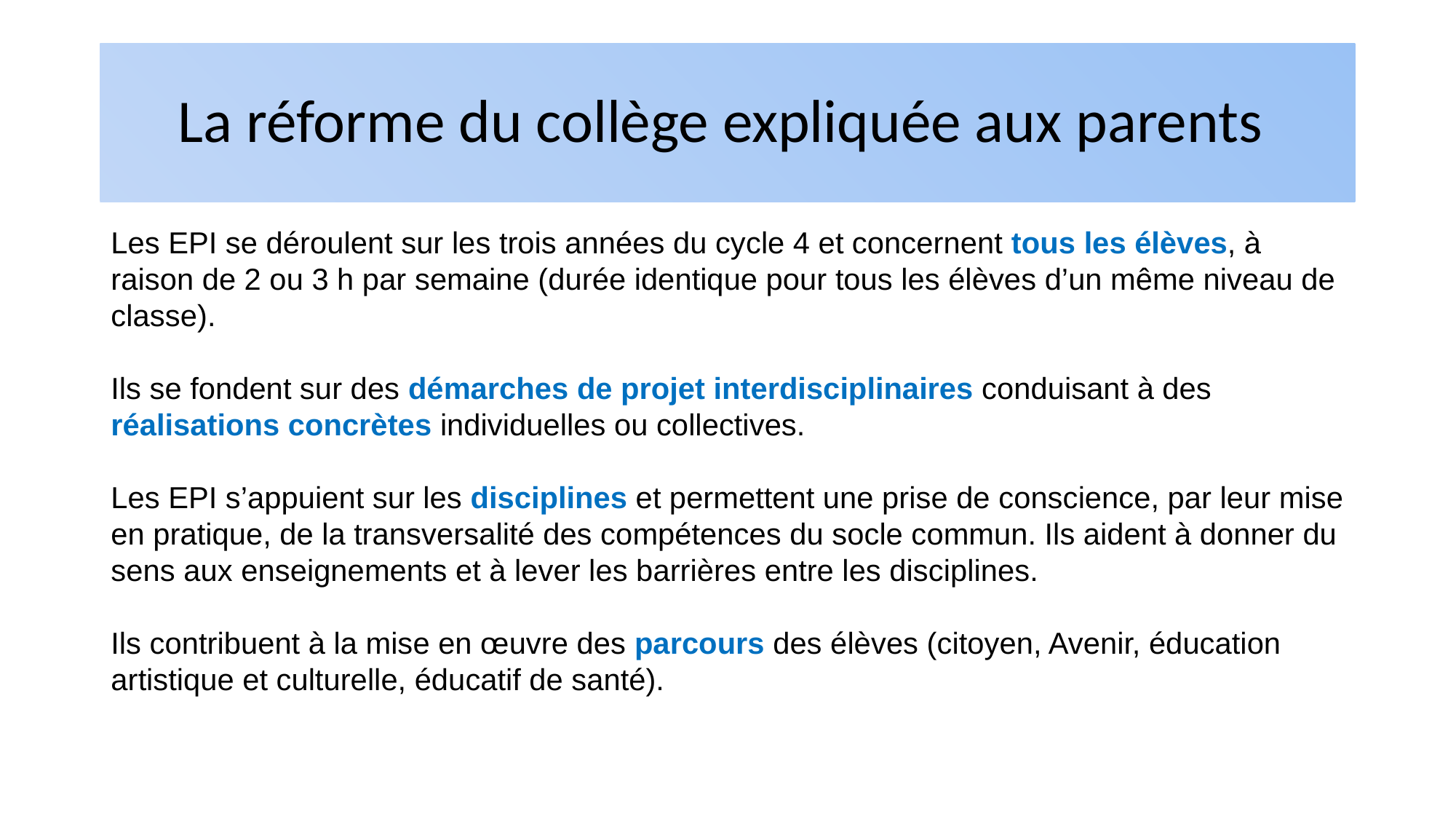

# La réforme du collège expliquée aux parents
Les EPI se déroulent sur les trois années du cycle 4 et concernent tous les élèves, à raison de 2 ou 3 h par semaine (durée identique pour tous les élèves d’un même niveau de classe).

Ils se fondent sur des démarches de projet interdisciplinaires conduisant à des réalisations concrètes individuelles ou collectives.

Les EPI s’appuient sur les disciplines et permettent une prise de conscience, par leur mise en pratique, de la transversalité des compétences du socle commun. Ils aident à donner du sens aux enseignements et à lever les barrières entre les disciplines.

Ils contribuent à la mise en œuvre des parcours des élèves (citoyen, Avenir, éducation artistique et culturelle, éducatif de santé).